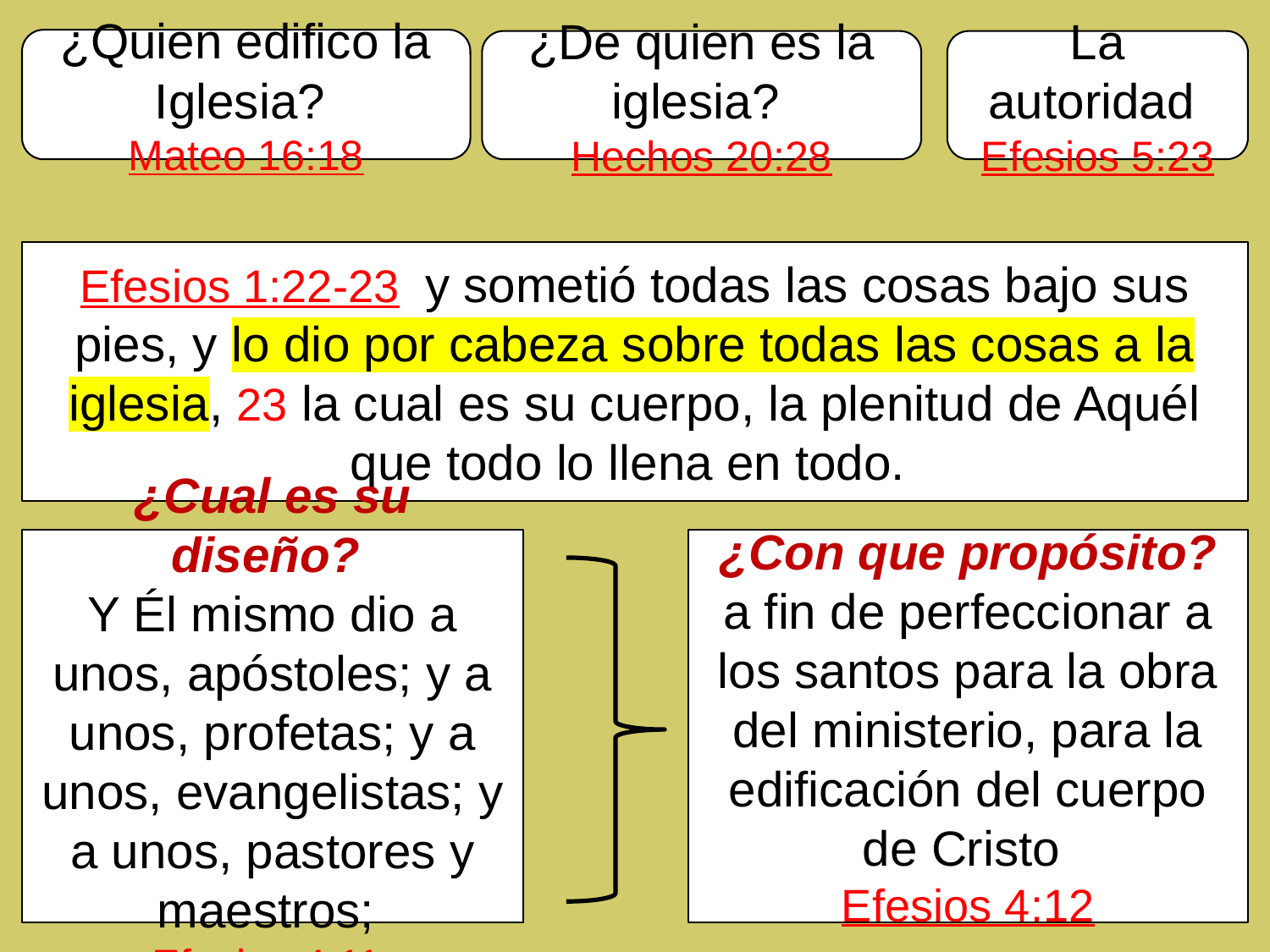

¿Quien edifico la Iglesia?
Mateo 16:18
¿De quien es la iglesia?
Hechos 20:28
La autoridad
Efesios 5:23
Efesios 1:22-23  y sometió todas las cosas bajo sus pies, y lo dio por cabeza sobre todas las cosas a la iglesia, 23 la cual es su cuerpo, la plenitud de Aquél que todo lo llena en todo.
¿Cual es su diseño?
Y Él mismo dio a unos, apóstoles; y a unos, profetas; y a unos, evangelistas; y a unos, pastores y maestros;
Efesios 4:11
¿Con que propósito?
a fin de perfeccionar a los santos para la obra del ministerio, para la edificación del cuerpo de Cristo
Efesios 4:12